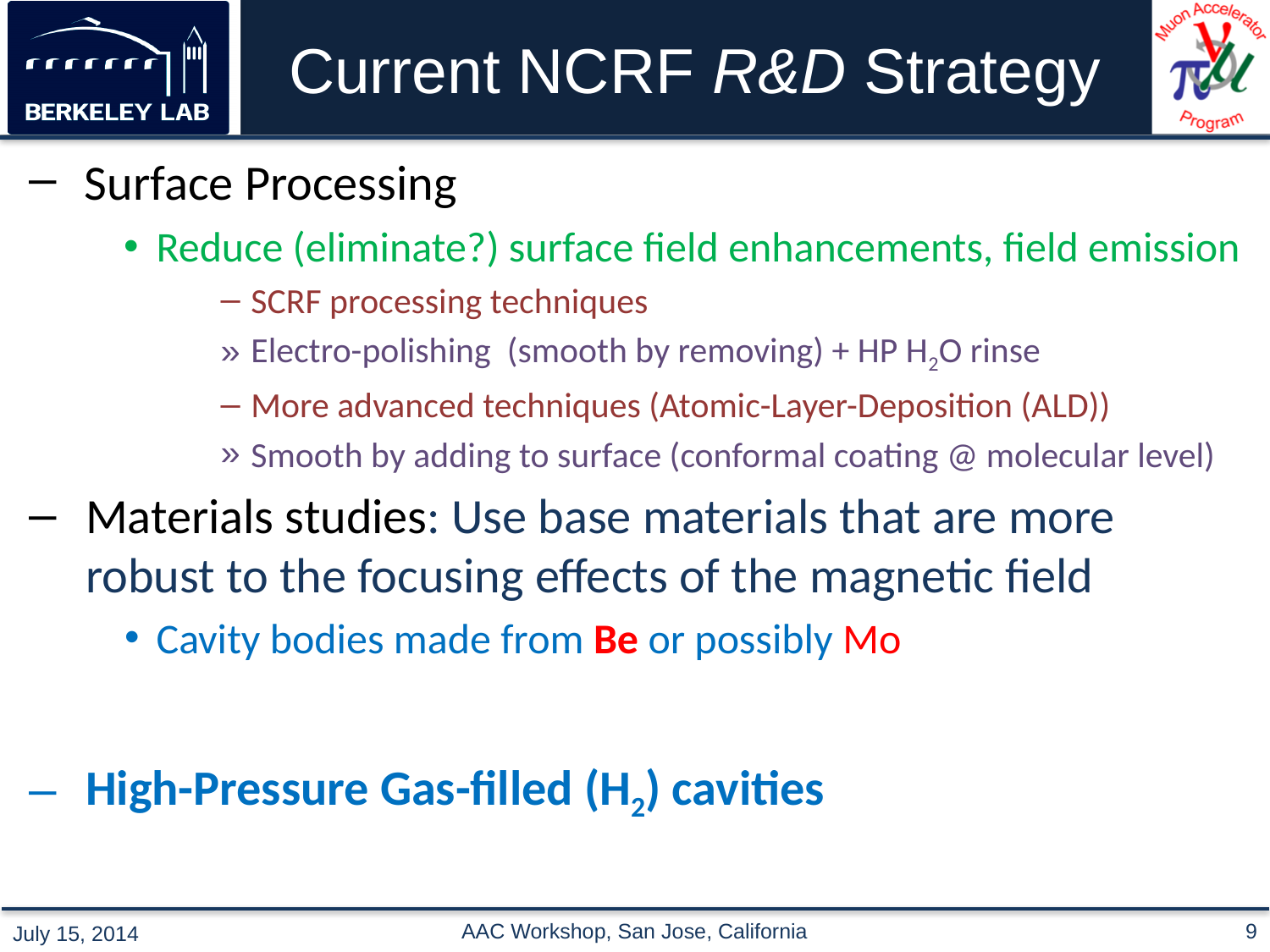

# Current NCRF R&D Strategy
Surface Processing
Reduce (eliminate?) surface field enhancements, field emission
SCRF processing techniques
Electro-polishing  (smooth by removing) + HP H2O rinse
More advanced techniques (Atomic-Layer-Deposition (ALD))
Smooth by adding to surface (conformal coating @ molecular level)
Materials studies: Use base materials that are more robust to the focusing effects of the magnetic field
Cavity bodies made from Be or possibly Mo

High-Pressure Gas-filled (H2) cavities
AAC Workshop, San Jose, California
9
July 15, 2014